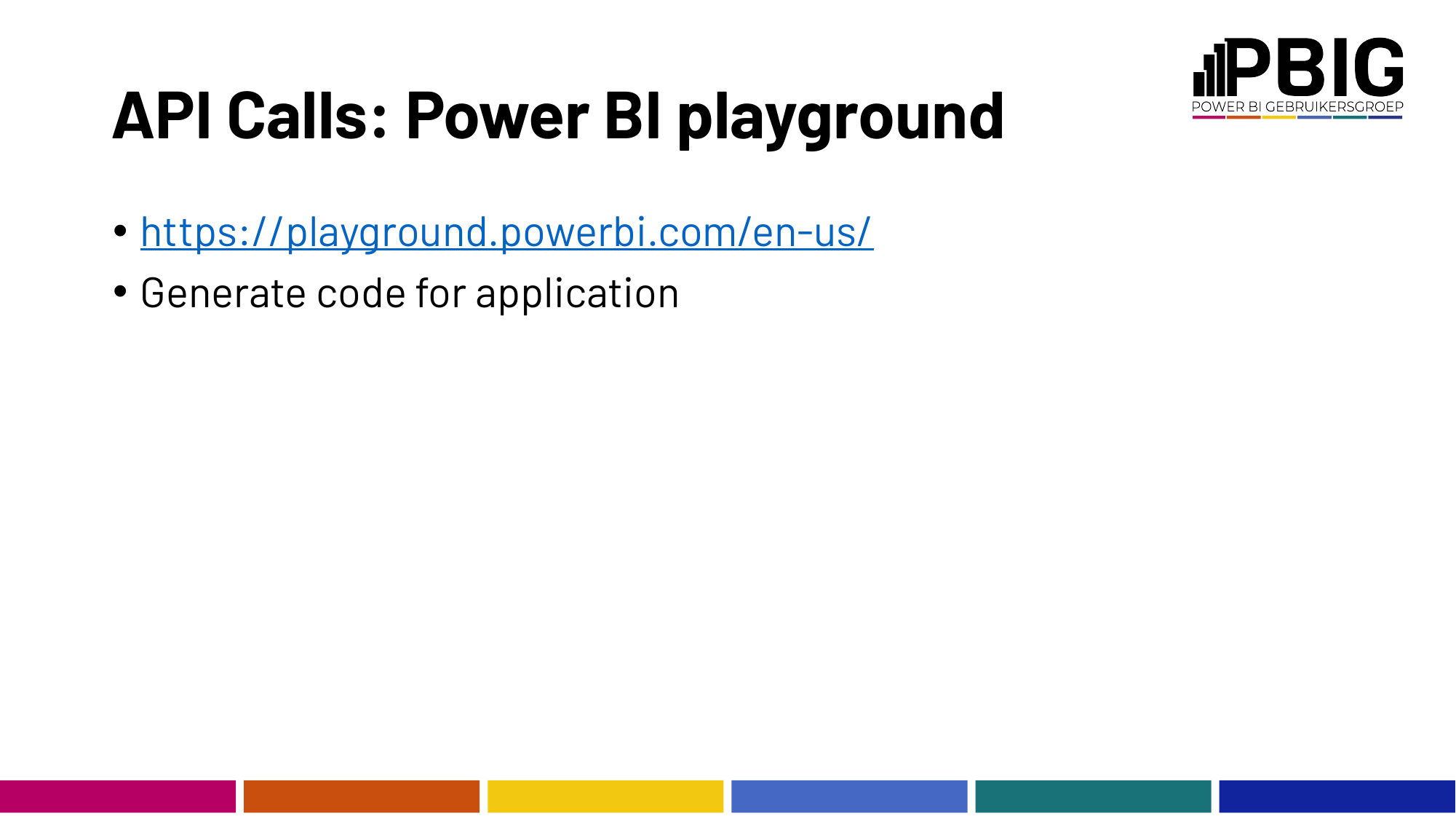

# API Calls: Power BI playground
https://playground.powerbi.com/en-us/
Generate code for application